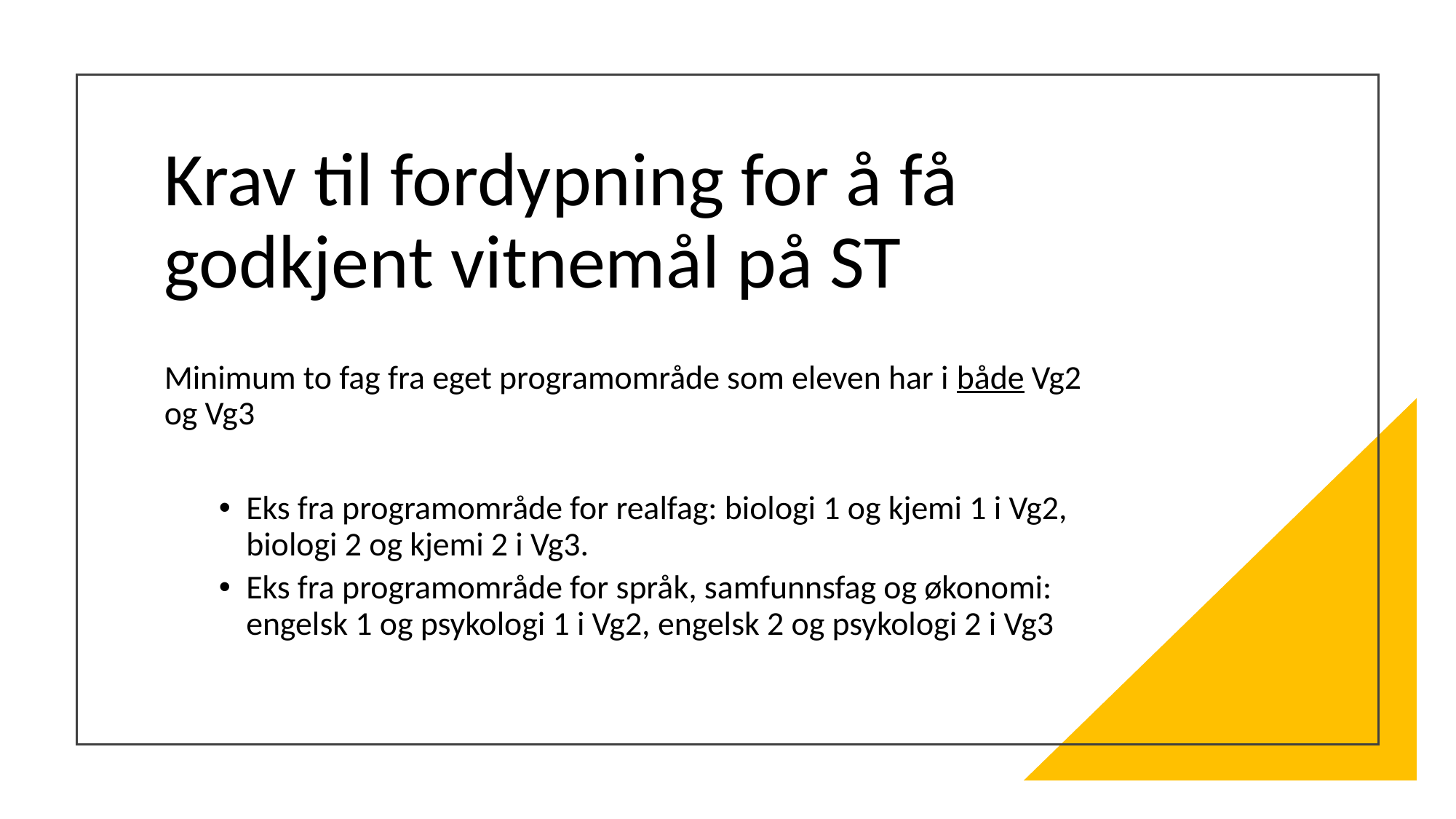

# Krav til fordypning for å få godkjent vitnemål på ST
Minimum to fag fra eget programområde som eleven har i både Vg2 og Vg3

Eks fra programområde for realfag: biologi 1 og kjemi 1 i Vg2, biologi 2 og kjemi 2 i Vg3.
Eks fra programområde for språk, samfunnsfag og økonomi: engelsk 1 og psykologi 1 i Vg2, engelsk 2 og psykologi 2 i Vg3